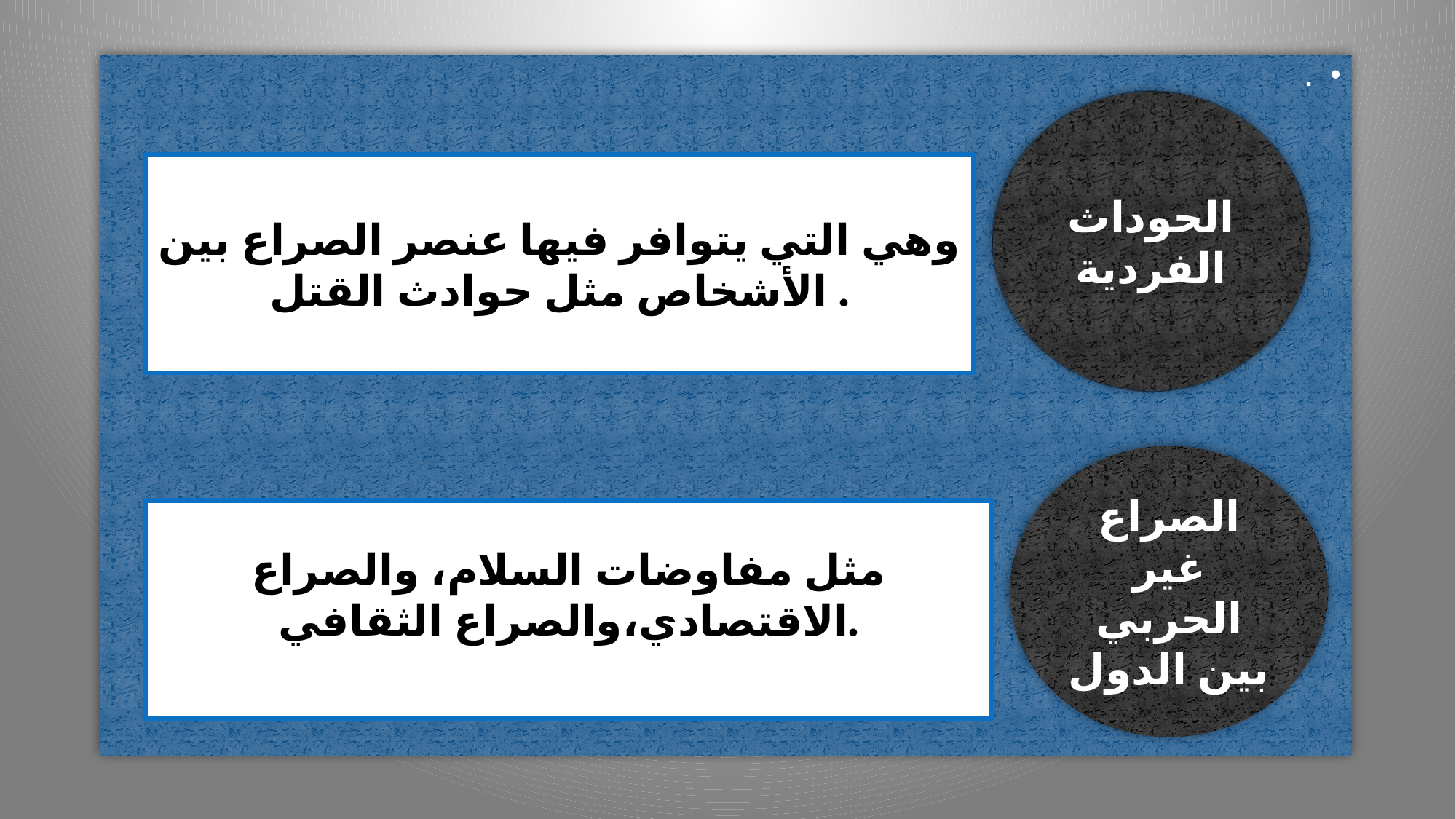

.
الحوداث الفردية
وهي التي يتوافر فيها عنصر الصراع بين الأشخاص مثل حوادث القتل .
الصراع غير الحربي بين الدول
مثل مفاوضات السلام، والصراع الاقتصادي،والصراع الثقافي.